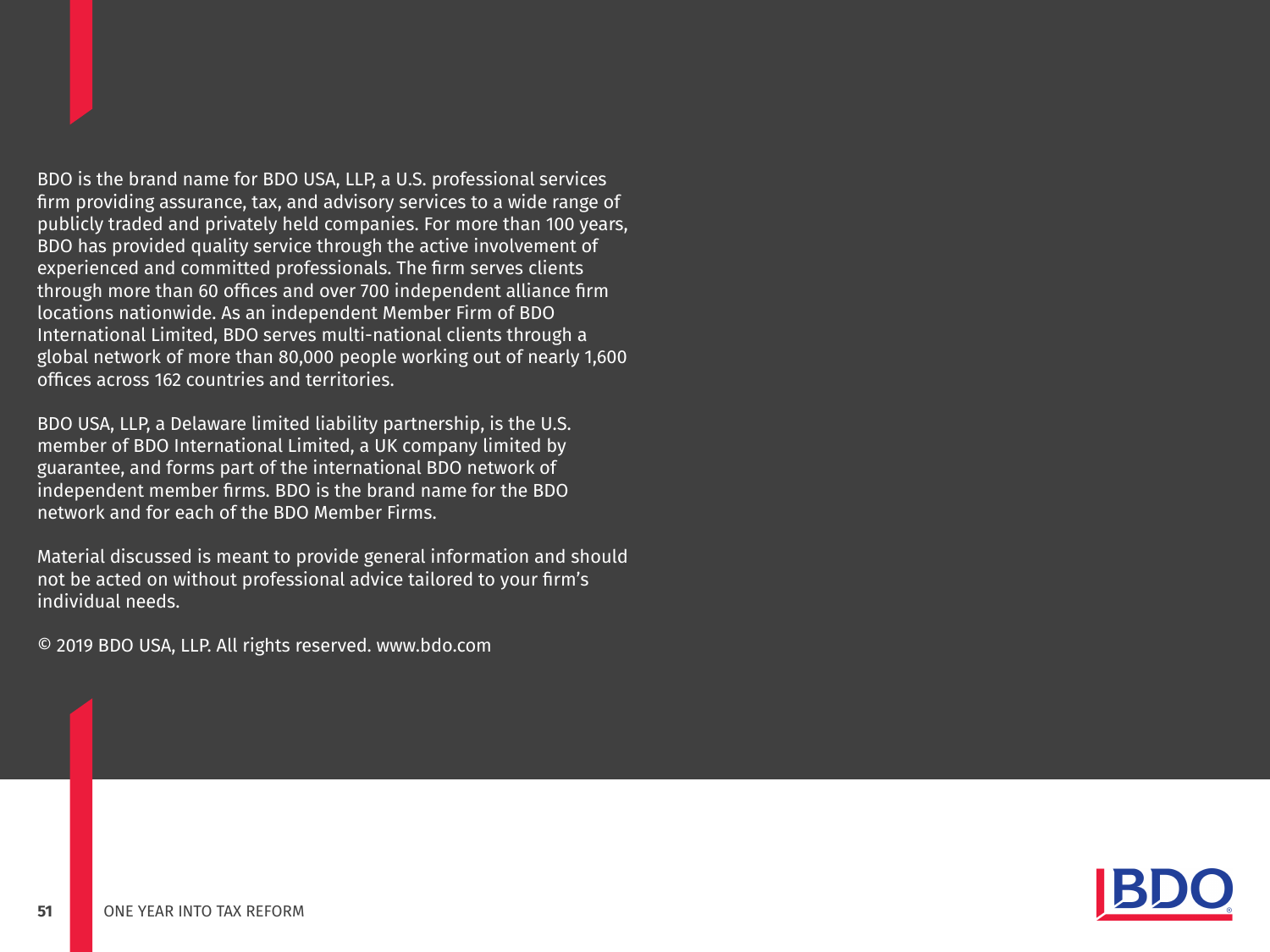

BDO is the brand name for BDO USA, LLP, a U.S. professional services firm providing assurance, tax, and advisory services to a wide range of publicly traded and privately held companies. For more than 100 years, BDO has provided quality service through the active involvement of experienced and committed professionals. The firm serves clients through more than 60 offices and over 700 independent alliance firm locations nationwide. As an independent Member Firm of BDO International Limited, BDO serves multi-national clients through a global network of more than 80,000 people working out of nearly 1,600 offices across 162 countries and territories.
 
BDO USA, LLP, a Delaware limited liability partnership, is the U.S. member of BDO International Limited, a UK company limited by guarantee, and forms part of the international BDO network of independent member firms. BDO is the brand name for the BDO network and for each of the BDO Member Firms.
Material discussed is meant to provide general information and should not be acted on without professional advice tailored to your firm’s individual needs.
© 2019 BDO USA, LLP. All rights reserved. www.bdo.com